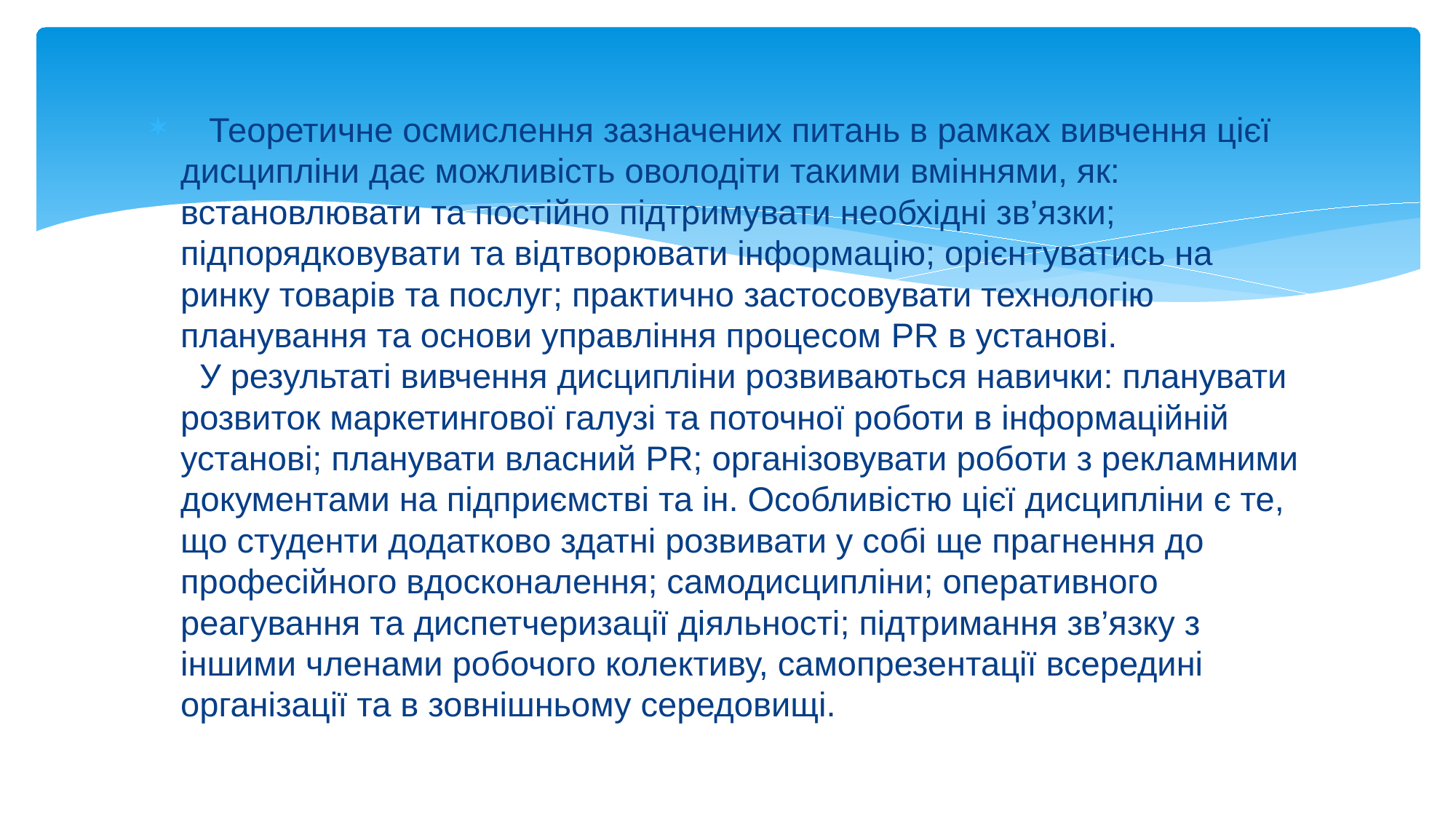

Теоретичне осмислення зазначених питань в рамках вивчення цієї дисципліни дає можливість оволодіти такими вміннями, як: встановлювати та постійно підтримувати необхідні зв’язки; підпорядковувати та відтворювати інформацію; орієнтуватись на ринку товарів та послуг; практично застосовувати технологію планування та основи управління процесом PR в установі.
  У результаті вивчення дисципліни розвиваються навички: планувати розвиток маркетингової галузі та поточної роботи в інформаційній установі; планувати власний PR; організовувати роботи з рекламними документами на підприємстві та ін. Особливістю цієї дисципліни є те, що студенти додатково здатні розвивати у собі ще прагнення до професійного вдосконалення; самодисципліни; оперативного реагування та диспетчеризації діяльності; підтримання зв’язку з іншими членами робочого колективу, самопрезентації всередині організації та в зовнішньому середовищі.